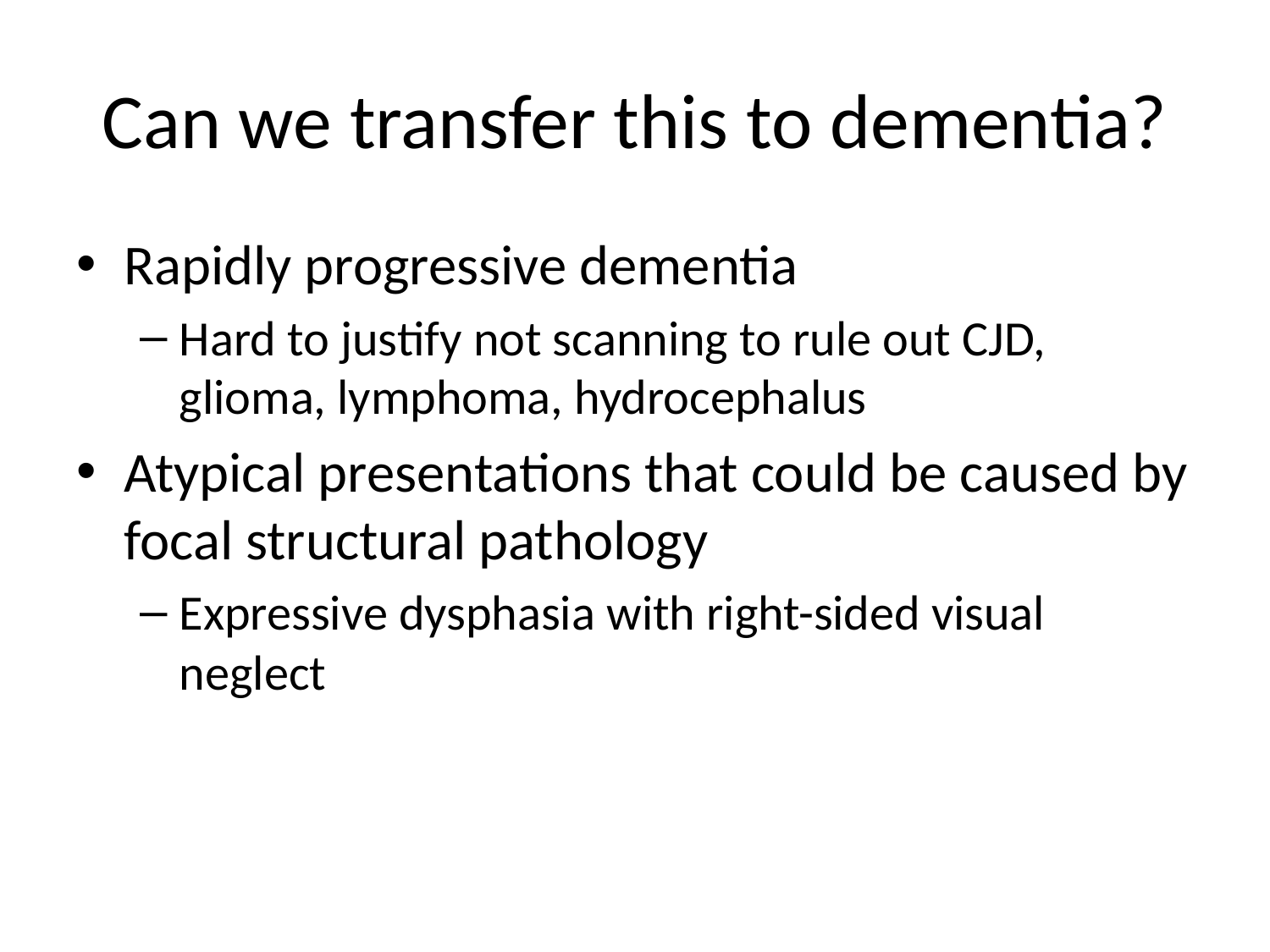

# Can we transfer this to dementia?
Rapidly progressive dementia
Hard to justify not scanning to rule out CJD, glioma, lymphoma, hydrocephalus
Atypical presentations that could be caused by focal structural pathology
Expressive dysphasia with right-sided visual neglect